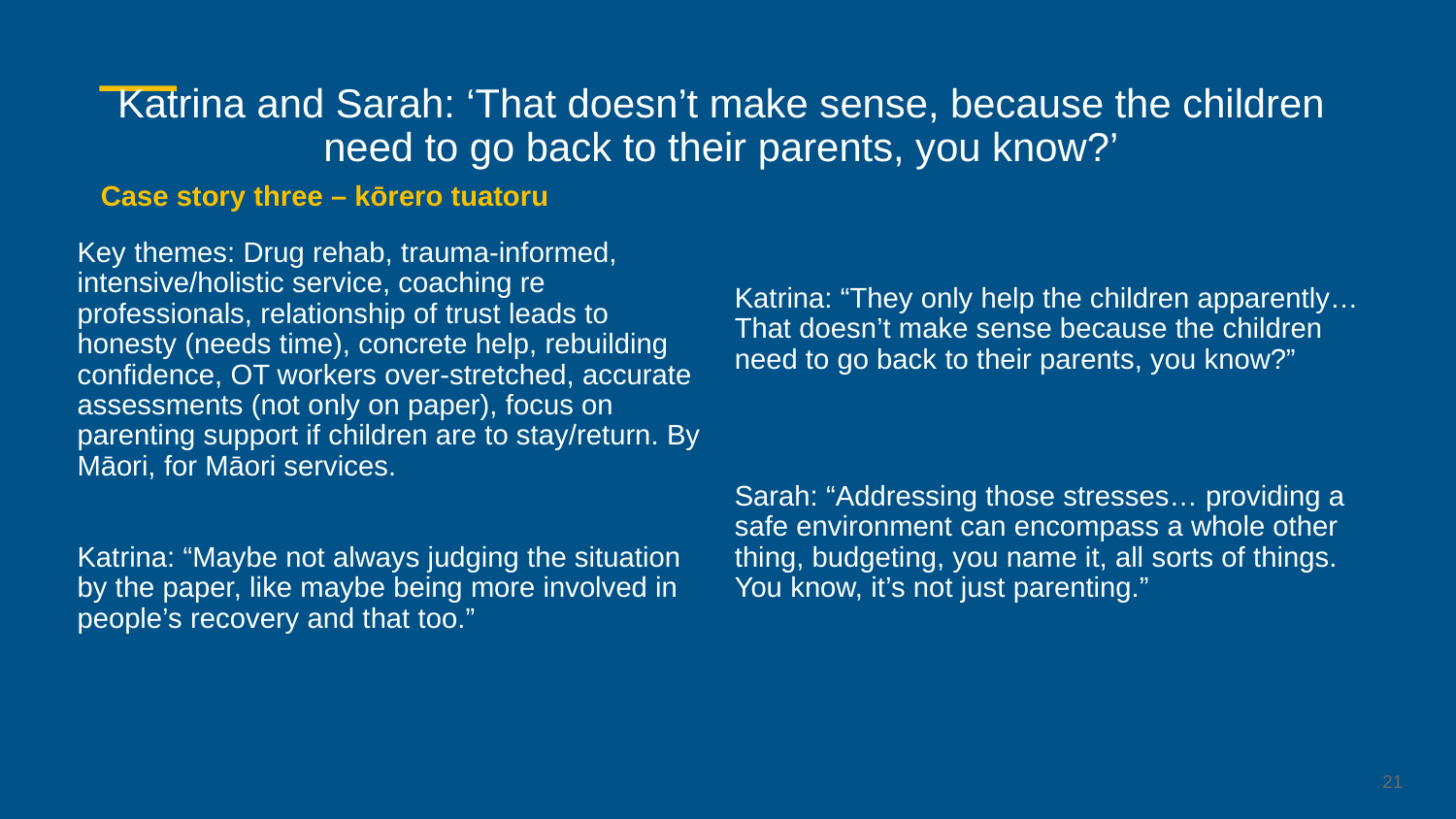

# Katrina and Sarah: ‘That doesn’t make sense, because the children need to go back to their parents, you know?’
Case story three – kōrero tuatoru
Key themes: Drug rehab, trauma-informed, intensive/holistic service, coaching re professionals, relationship of trust leads to honesty (needs time), concrete help, rebuilding confidence, OT workers over-stretched, accurate assessments (not only on paper), focus on parenting support if children are to stay/return. By Māori, for Māori services.

Katrina: “Maybe not always judging the situation by the paper, like maybe being more involved in people’s recovery and that too.”

Katrina: “They only help the children apparently… That doesn’t make sense because the children need to go back to their parents, you know?”

Sarah: “Addressing those stresses… providing a safe environment can encompass a whole other thing, budgeting, you name it, all sorts of things. You know, it’s not just parenting.”
21